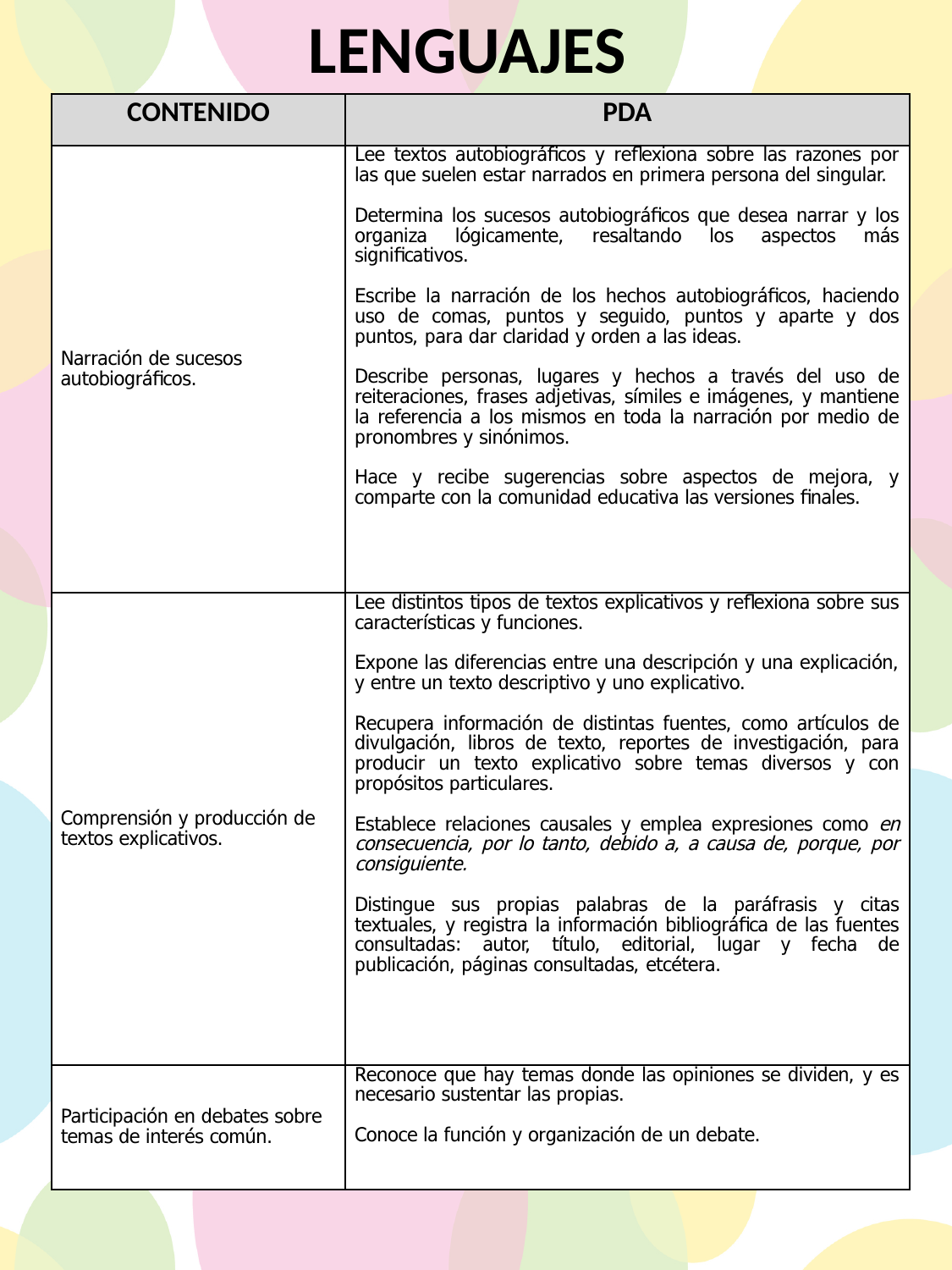

LENGUAJES
| CONTENIDO | PDA |
| --- | --- |
| Narración de sucesos autobiográficos. | Lee textos autobiográficos y reflexiona sobre las razones por las que suelen estar narrados en primera persona del singular.   Determina los sucesos autobiográficos que desea narrar y los organiza lógicamente, resaltando los aspectos más significativos.   Escribe la narración de los hechos autobiográficos, haciendo uso de comas, puntos y seguido, puntos y aparte y dos puntos, para dar claridad y orden a las ideas.   Describe personas, lugares y hechos a través del uso de reiteraciones, frases adjetivas, símiles e imágenes, y mantiene la referencia a los mismos en toda la narración por medio de pronombres y sinónimos.   Hace y recibe sugerencias sobre aspectos de mejora, y comparte con la comunidad educativa las versiones finales. |
| Comprensión y producción de textos explicativos. | Lee distintos tipos de textos explicativos y reflexiona sobre sus características y funciones.   Expone las diferencias entre una descripción y una explicación, y entre un texto descriptivo y uno explicativo.   Recupera información de distintas fuentes, como artículos de divulgación, libros de texto, reportes de investigación, para producir un texto explicativo sobre temas diversos y con propósitos particulares.   Establece relaciones causales y emplea expresiones como en consecuencia, por lo tanto, debido a, a causa de, porque, por consiguiente.   Distingue sus propias palabras de la paráfrasis y citas textuales, y registra la información bibliográfica de las fuentes consultadas: autor, título, editorial, lugar y fecha de publicación, páginas consultadas, etcétera. |
| Participación en debates sobre temas de interés común. | Reconoce que hay temas donde las opiniones se dividen, y es necesario sustentar las propias. Conoce la función y organización de un debate. |